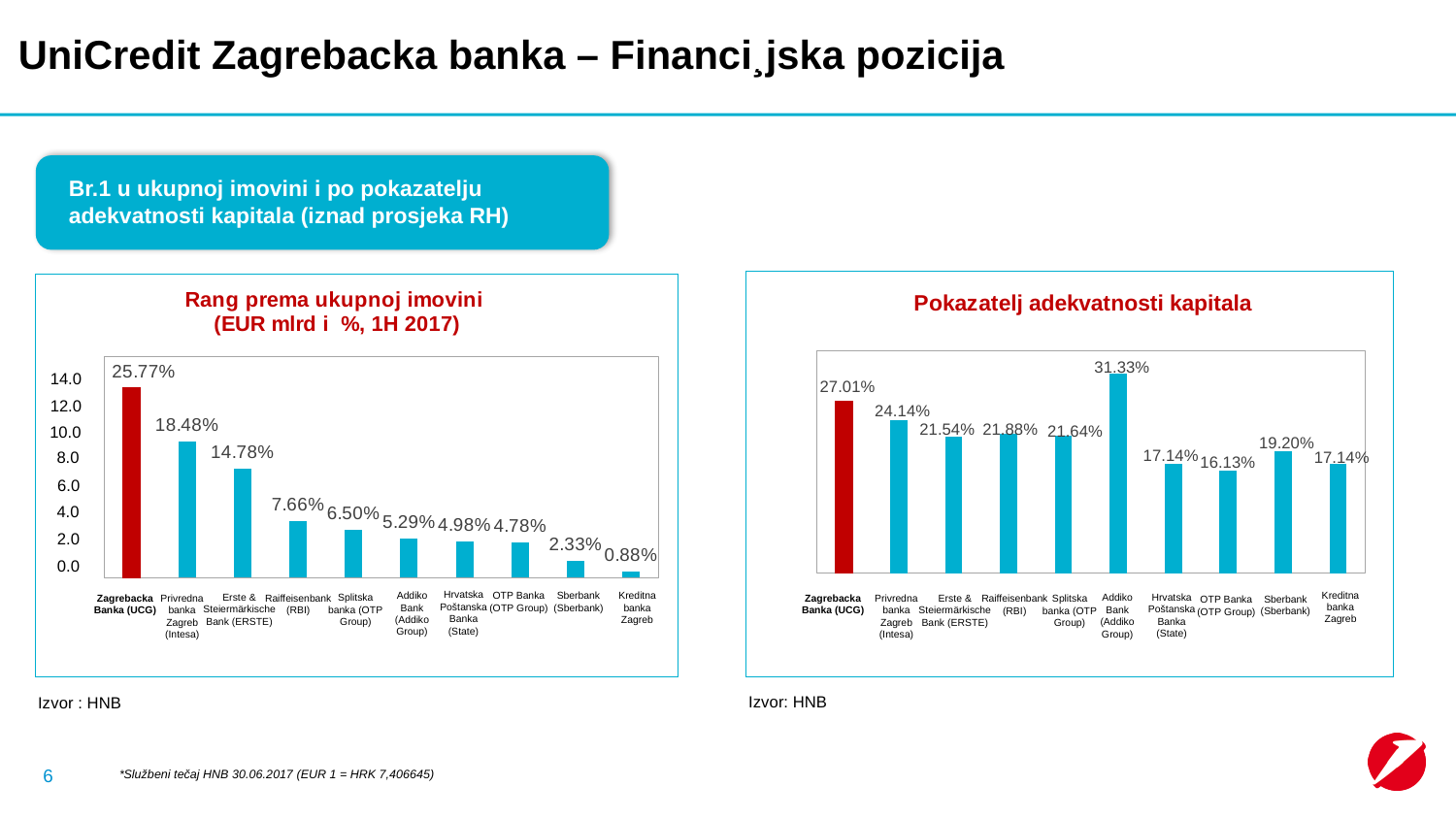

UniCredit Zagrebacka banka – Financi¸jska pozicija

Br.1 u ukupnoj imovini i po pokazatelju  adekvatnosti kapitala (iznad prosjeka RH)

### Chart: Pokazatelj adekvatnosti kapitala

| Category |  |
|---|---|
| Zagrebacka banka (UCG) | 0.2701 |
| Privredna banka Zagreb (Intesa) | 0.2414 |
| Erste&Steiermärkische Bank (ERSTE) | 0.2154 |
| Raiffeisenbank (RBI) | 0.2188 |
| Splitska banka (OTP Group) | 0.2164 |
| Addiko Bank (Addiko Group) | 0.3133 |
| Hrvatska postanska banka (State) | 0.1714 |
| OTP banka Hrvatska (OTP Group) | 0.1613 |
| Sberbank (Sberbank) | 0.192 |
| Kreditna banka Zagreb  (majority local private capital) | 0.1714 |

### Chart: Rang prema ukupnoj imovini
(EUR mlrd i  %, 1H 2017)

| Category | Total assets |
|---|---|
| Zagrebacka banka (UCG) | 0.2577 |
| Privredna banka Zagreb (Intesa) | 0.1848 |
| Erste&Steiermärkische Bank (ERSTE) | 0.1478 |
| Raiffeisenbank (RBI) | 0.0766 |
| Splitska banka (OTP Group) | 0.065 |
| Addiko Bank (Addiko Group) | 0.0529 |
| Hrvatska postanska banka (State) | 0.0498 |
| OTP banka Hrvatska (OTP Group) | 0.0478 |
| Sberbank (Sberbank) | 0.0233 |
| Kreditna banka Zagreb  (majority local private capital) | 0.0088 |
14.0
12.0
10.0
8.0
6.0
4.0
2.0
0.0
Hrvatska Poštanska Banka (State)
Kreditna banka Zagreb
Addiko Bank (Addiko Group)
OTP Banka (OTP Group)
Sberbank (Sberbank)
Kreditna banka Zagreb
Erste & Steiermärkische Bank (ERSTE)
Hrvatska Poštanska Banka (State)
Addiko Bank (Addiko Group)
Splitska banka (OTP Group)
Zagrebacka Banka (UCG)
Privredna banka Zagreb (Intesa)
Raiffeisenbank (RBI)
Zagrebacka Banka (UCG)
Privredna banka Zagreb (Intesa)
Erste & Steiermärkische Bank (ERSTE)
Raiffeisenbank (RBI)
Splitska banka (OTP Group)
Sberbank (Sberbank)
OTP Banka (OTP Group)
Izvor: HNB
Izvor : HNB
6
*Službeni tečaj HNB 30.06.2017 (EUR 1 = HRK 7,406645)